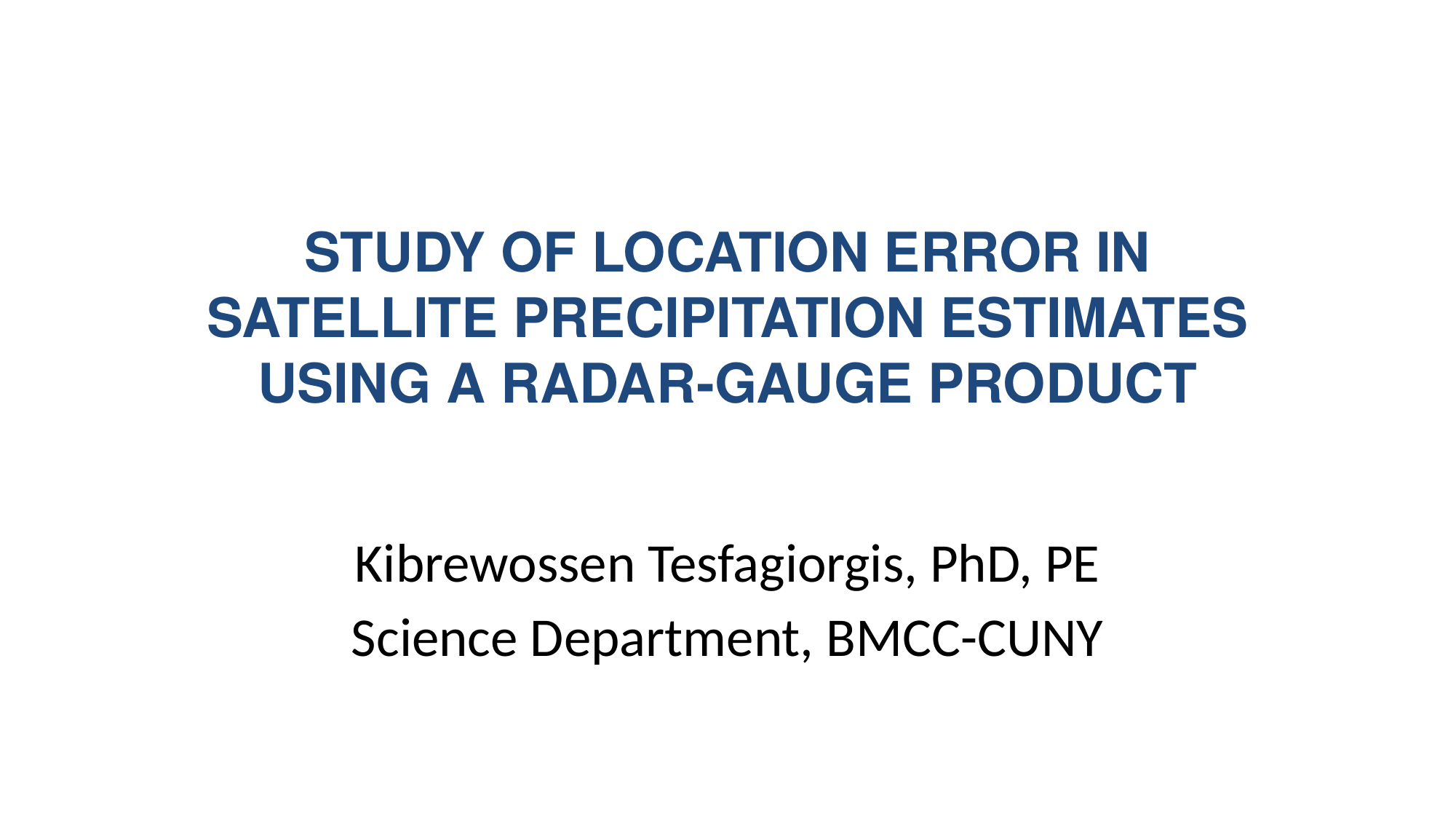

# STUDY OF LOCATION ERROR IN SATELLITE PRECIPITATION ESTIMATES USING A RADAR-GAUGE PRODUCT
Kibrewossen Tesfagiorgis, PhD, PE
Science Department, BMCC-CUNY